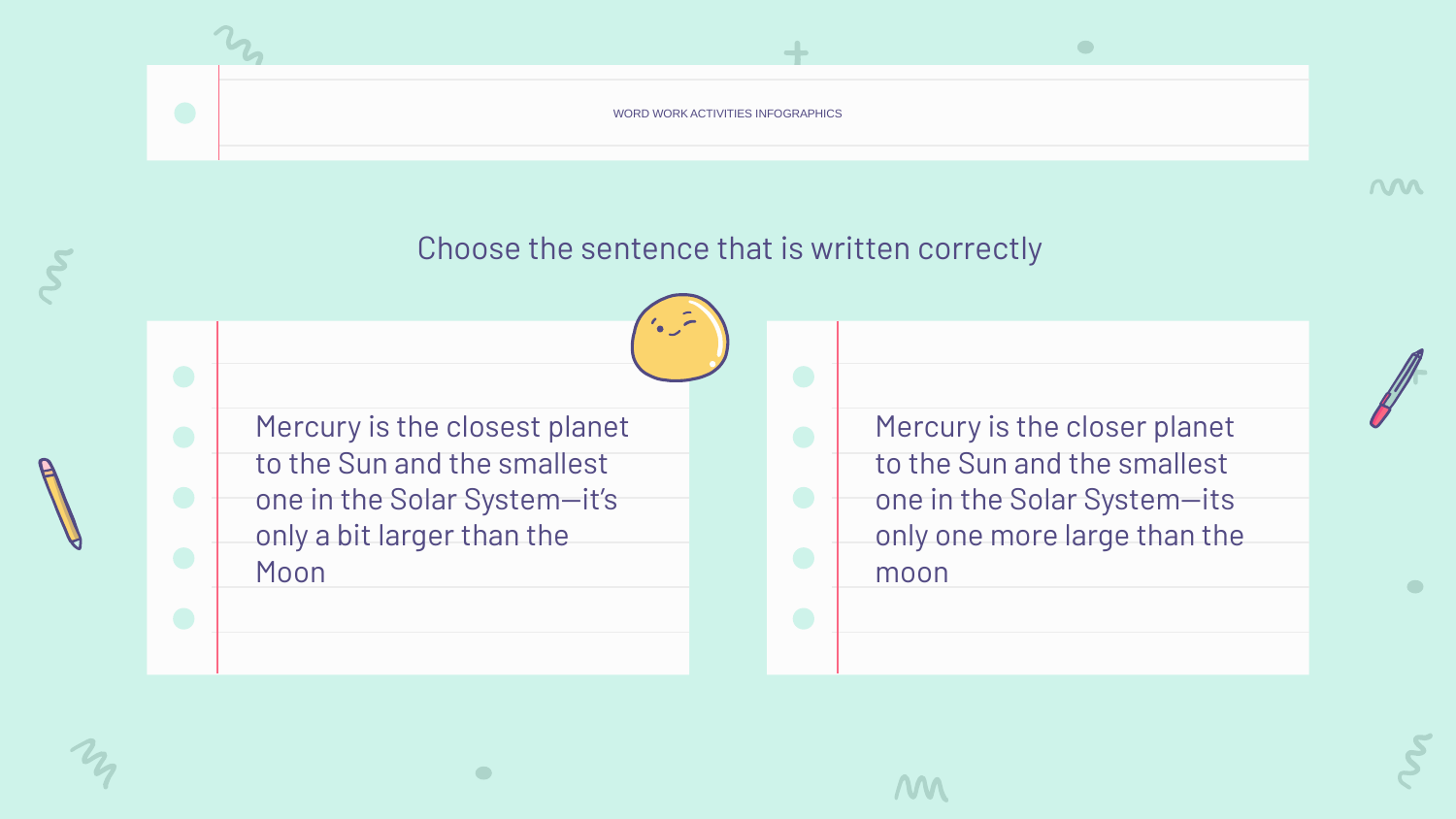

# WORD WORK ACTIVITIES INFOGRAPHICS
Choose the sentence that is written correctly

Mercury is the closest planet to the Sun and the smallest one in the Solar System—it’s only a bit larger than the Moon
Mercury is the closer planet to the Sun and the smallest one in the Solar System—its only one more large than the moon